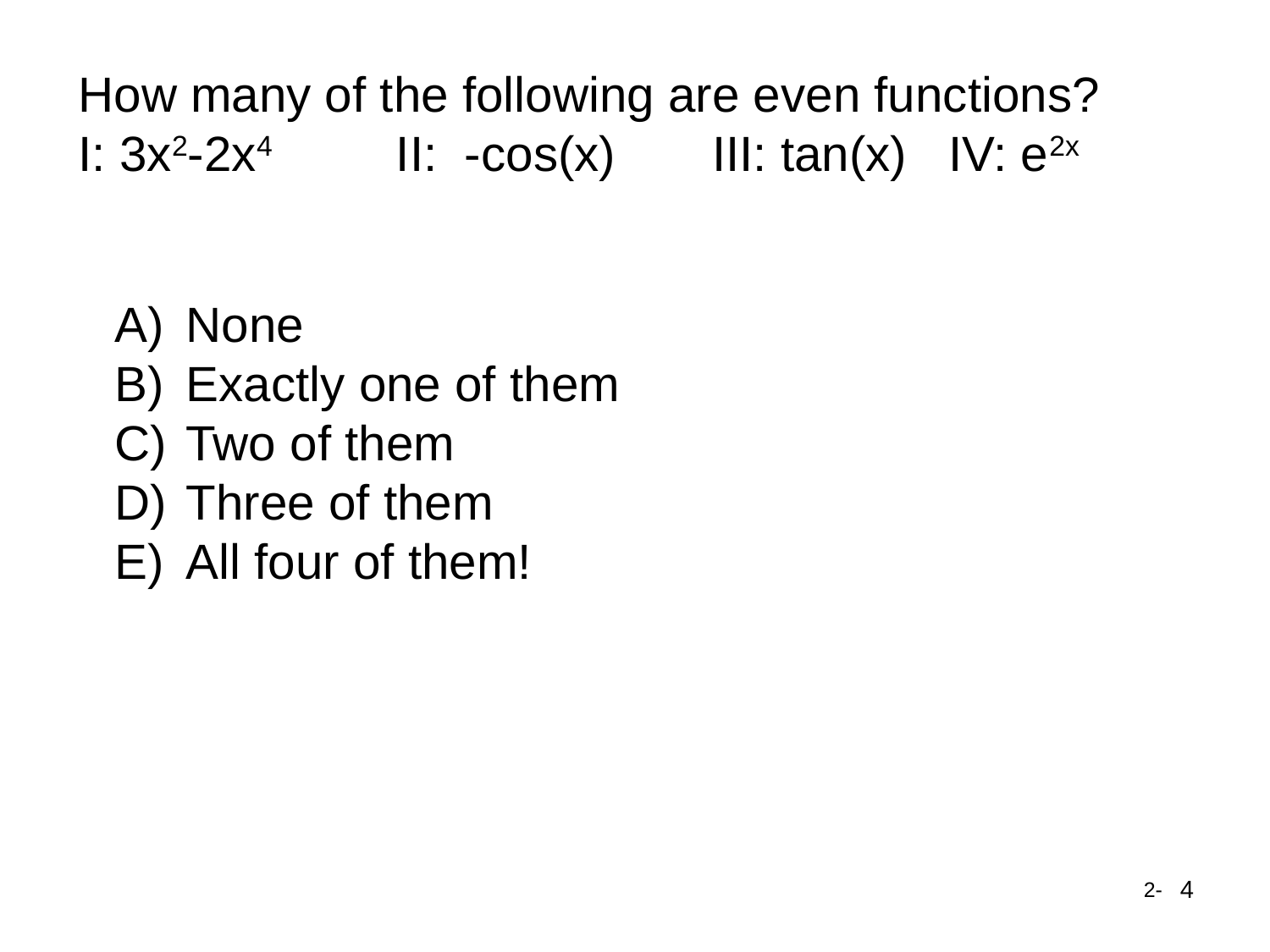

How many of the following are even functions?
I: 3x2-2x4         II:  -cos(x)       III: tan(x)   IV: e2x
None
Exactly one of them
Two of them
Three of them
All four of them!
4